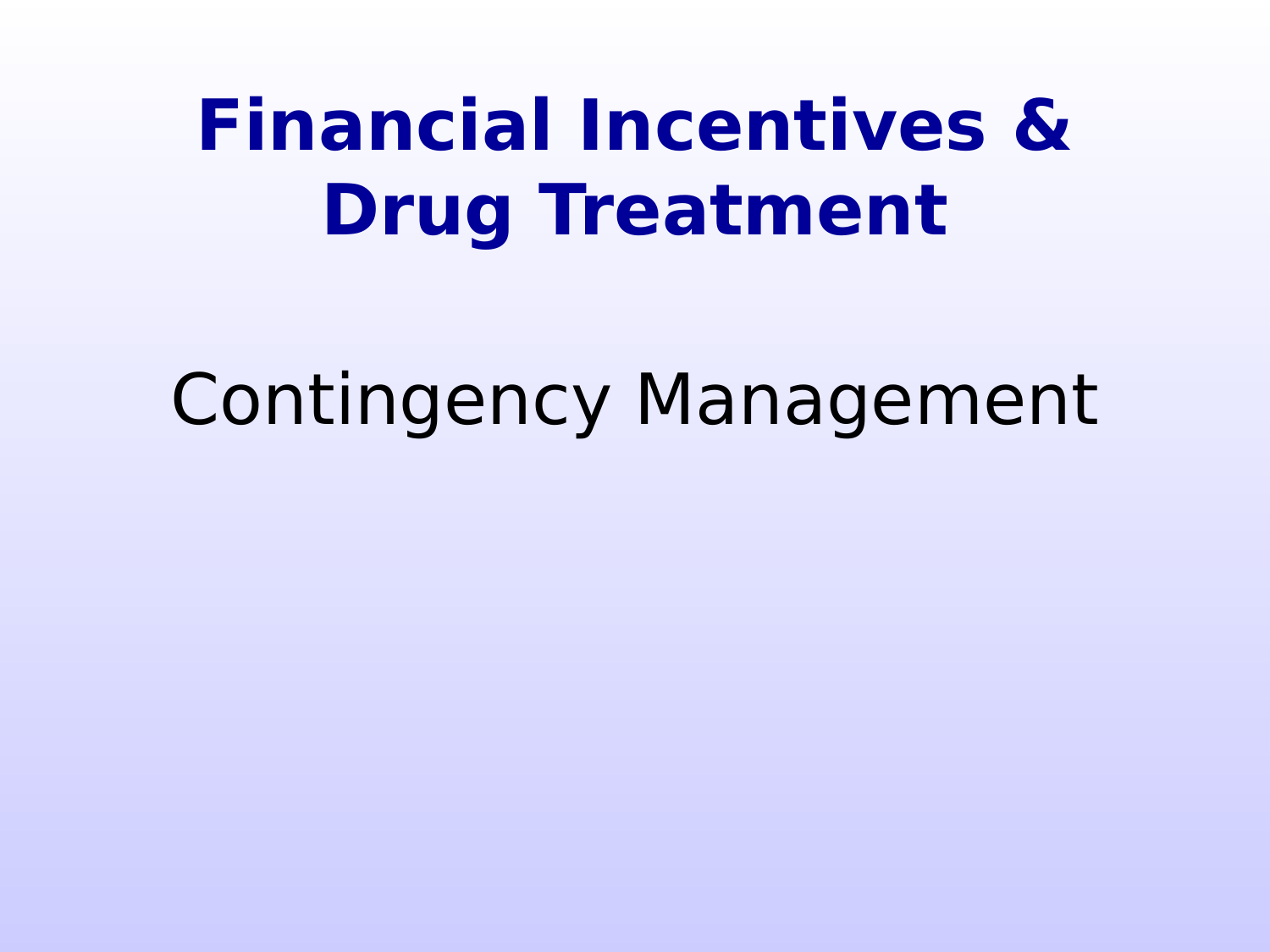

# Financial Incentives & Drug Treatment
Contingency Management